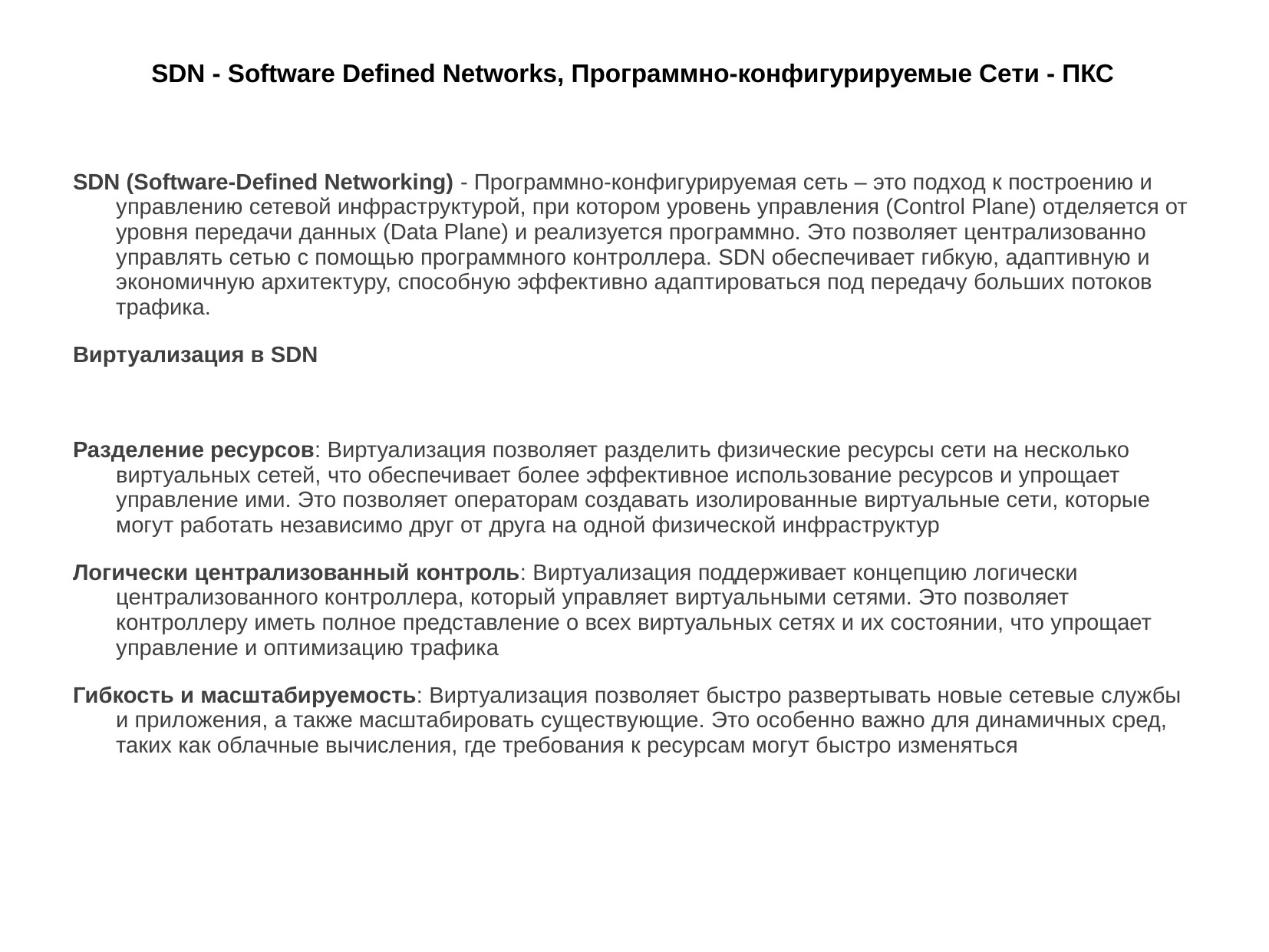

# SDN - Software Defined Networks, Программно-конфигурируемые Сети - ПКС

SDN (Software-Defined Networking) - Программно-конфигурируемая сеть – это подход к построению и управлению сетевой инфраструктурой, при котором уровень управления (Control Plane) отделяется от уровня передачи данных (Data Plane) и реализуется программно. Это позволяет централизованно управлять сетью с помощью программного контроллера. SDN обеспечивает гибкую, адаптивную и экономичную архитектуру, способную эффективно адаптироваться под передачу больших потоков трафика.
Виртуализация в SDN

Разделение ресурсов: Виртуализация позволяет разделить физические ресурсы сети на несколько виртуальных сетей, что обеспечивает более эффективное использование ресурсов и упрощает управление ими. Это позволяет операторам создавать изолированные виртуальные сети, которые могут работать независимо друг от друга на одной физической инфраструктур
Логически централизованный контроль: Виртуализация поддерживает концепцию логически централизованного контроллера, который управляет виртуальными сетями. Это позволяет контроллеру иметь полное представление о всех виртуальных сетях и их состоянии, что упрощает управление и оптимизацию трафика
Гибкость и масштабируемость: Виртуализация позволяет быстро развертывать новые сетевые службы и приложения, а также масштабировать существующие. Это особенно важно для динамичных сред, таких как облачные вычисления, где требования к ресурсам могут быстро изменяться